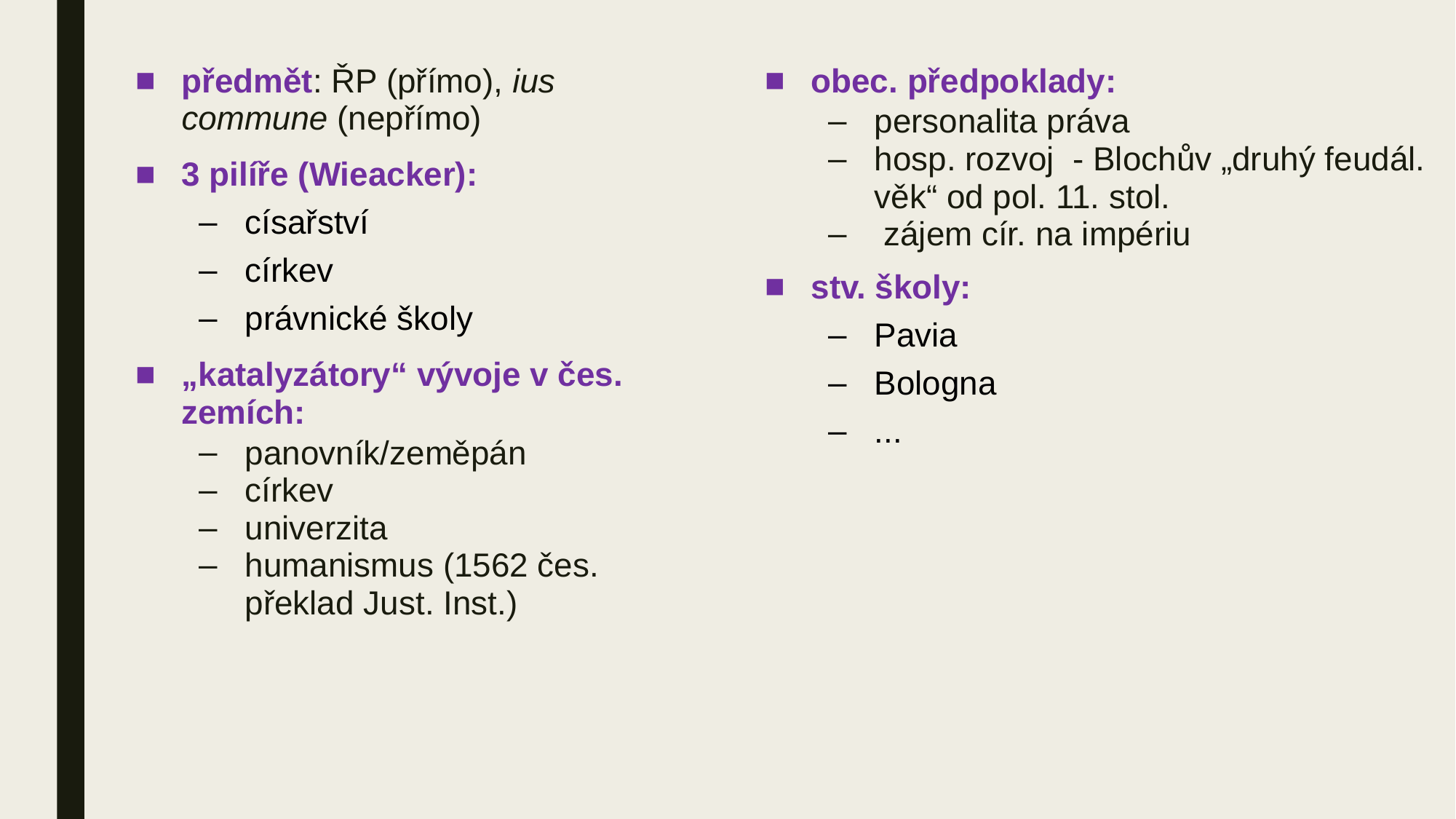

obec. předpoklady:
personalita práva
hosp. rozvoj  - Blochův „druhý feudál. věk“ od pol. 11. stol.
 zájem cír. na impériu
stv. školy:
Pavia
Bologna
...

předmět: ŘP (přímo), ius commune (nepřímo)
3 pilíře (Wieacker):
císařství
církev
právnické školy
„katalyzátory“ vývoje v čes. zemích:
panovník/zeměpán
církev
univerzita
humanismus (1562 čes. překlad Just. Inst.)